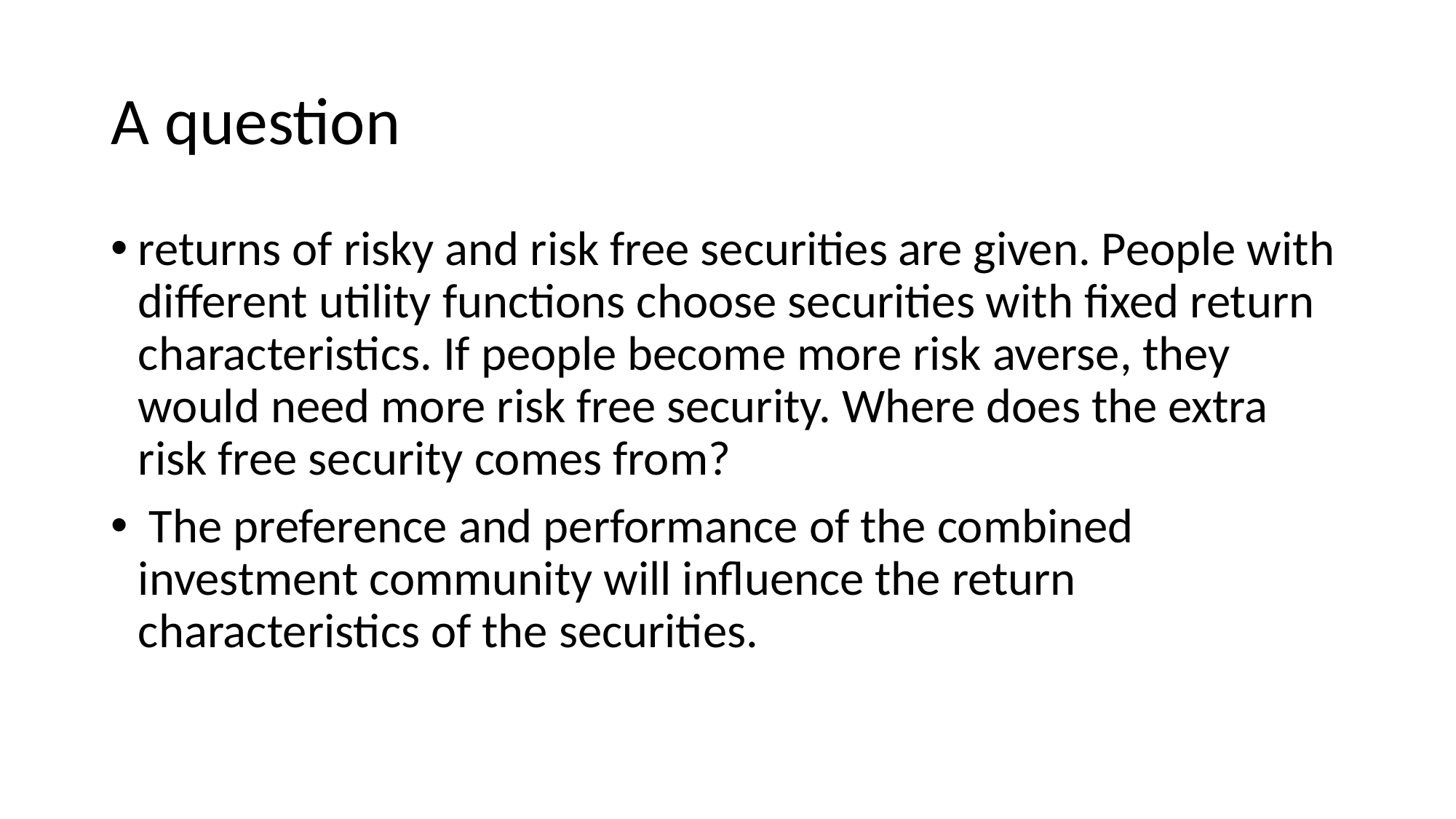

# A question
returns of risky and risk free securities are given. People with different utility functions choose securities with fixed return characteristics. If people become more risk averse, they would need more risk free security. Where does the extra risk free security comes from?
 The preference and performance of the combined  investment community will influence the return characteristics of the securities.